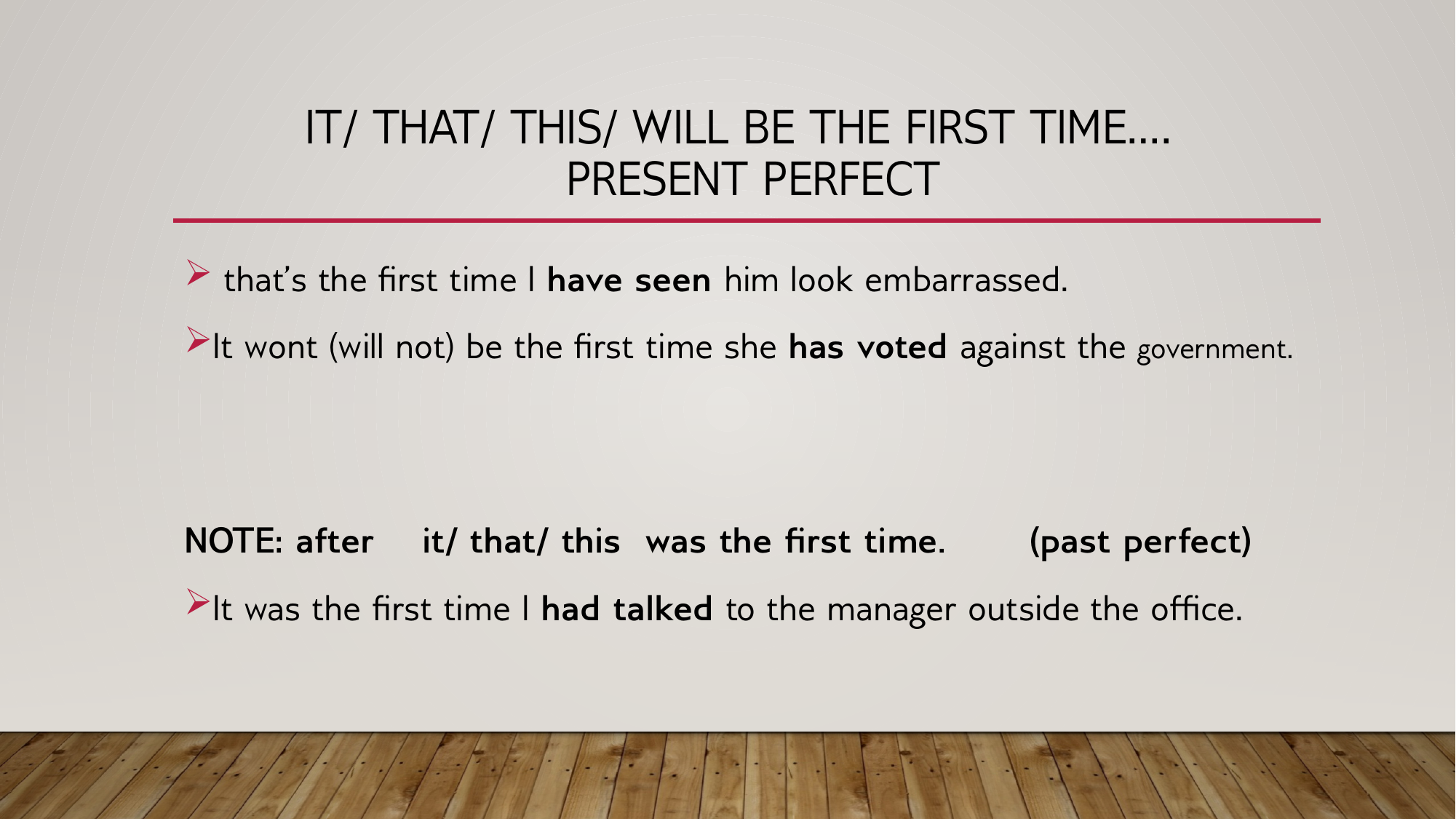

# It/ that/ this/ will be the first time…. Present perfect
 that’s the first time I have seen him look embarrassed.
It wont (will not) be the first time she has voted against the government.

NOTE: after    it/ that/ this  was the first time.       (past perfect)
It was the first time I had talked to the manager outside the office.